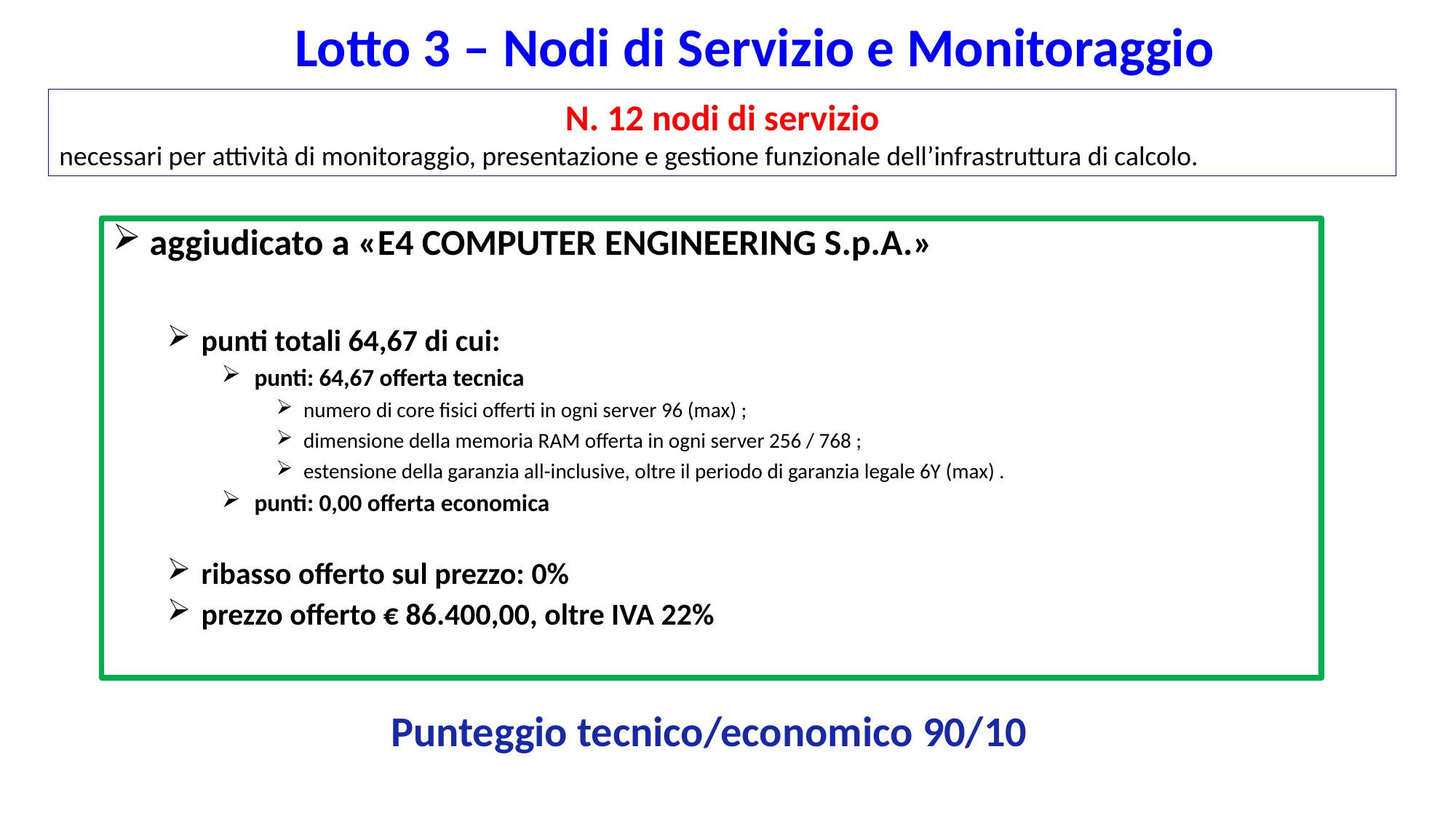

Lotto 3 – Nodi di Servizio e Monitoraggio
N. 12 nodi di servizio
necessari per attività di monitoraggio, presentazione e gestione funzionale dell’infrastruttura di calcolo.
 aggiudicato a «E4 COMPUTER ENGINEERING S.p.A.»

 punti totali 64,67 di cui:
 punti: 64,67 offerta tecnica
numero di core fisici offerti in ogni server 96 (max) ;
dimensione della memoria RAM offerta in ogni server 256 / 768 ;
estensione della garanzia all-inclusive, oltre il periodo di garanzia legale 6Y (max) .
 punti: 0,00 offerta economica

 ribasso offerto sul prezzo: 0%
 prezzo offerto € 86.400,00, oltre IVA 22%

Punteggio tecnico/economico 90/10